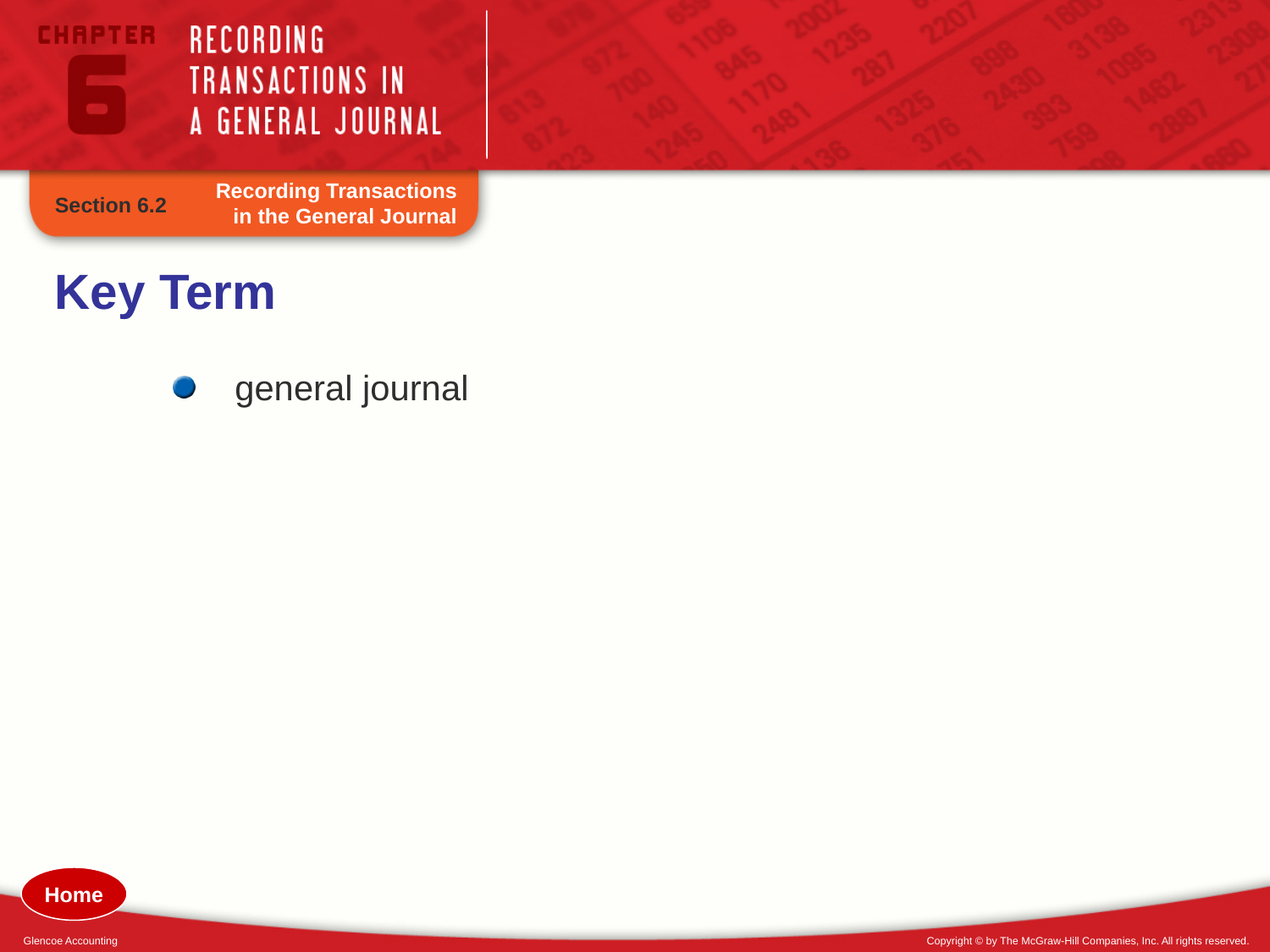

Recording Transactions
in the General Journal
Section 6.2
Key Term
general journal
Home
Glencoe Accounting